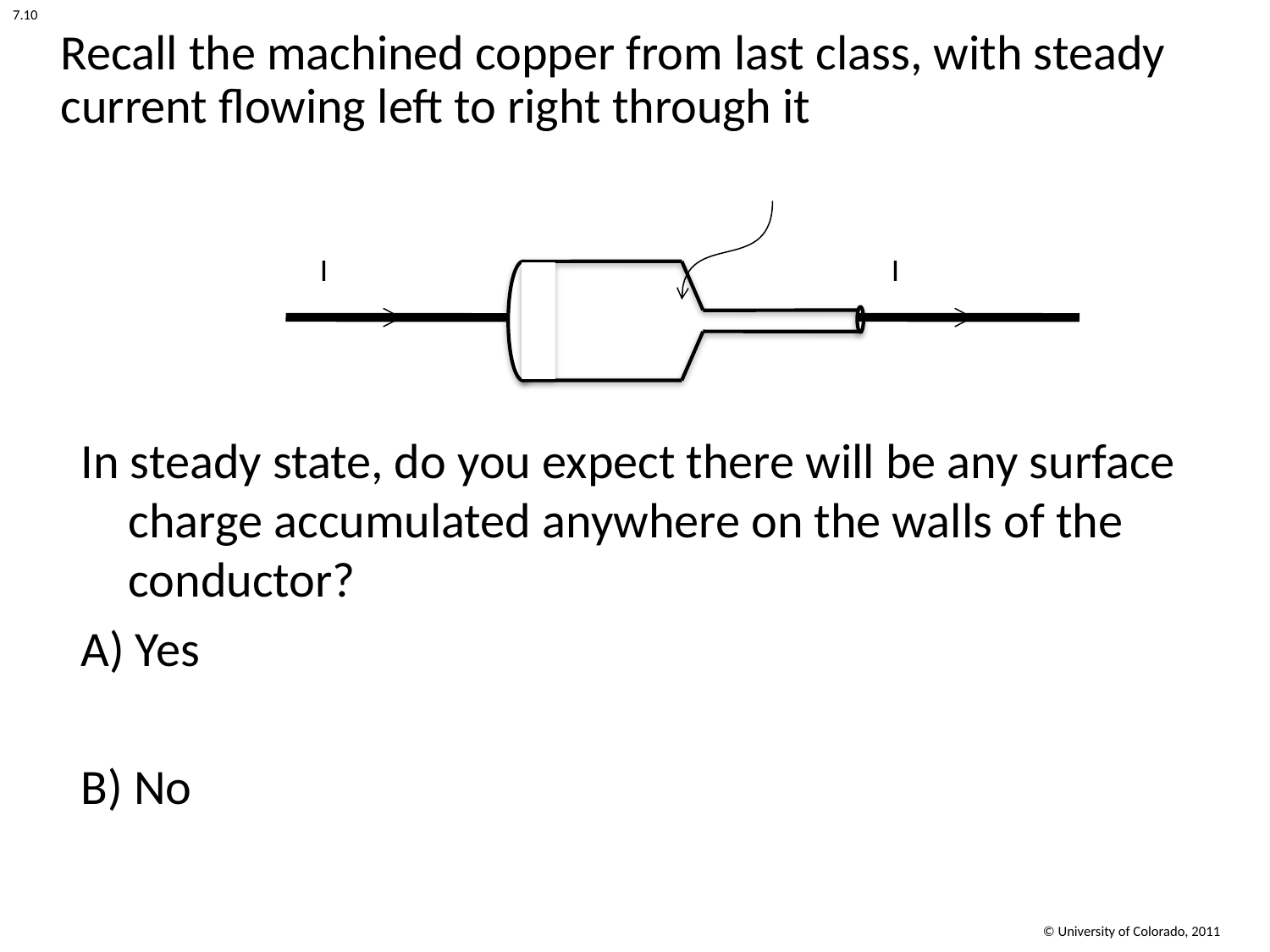

7.10
Recall the machined copper from last class, with steady current flowing left to right through it

I
I

In steady state, do you expect there will be any surface charge accumulated anywhere on the walls of the conductor?
A) Yes

B) No
© University of Colorado, 2011